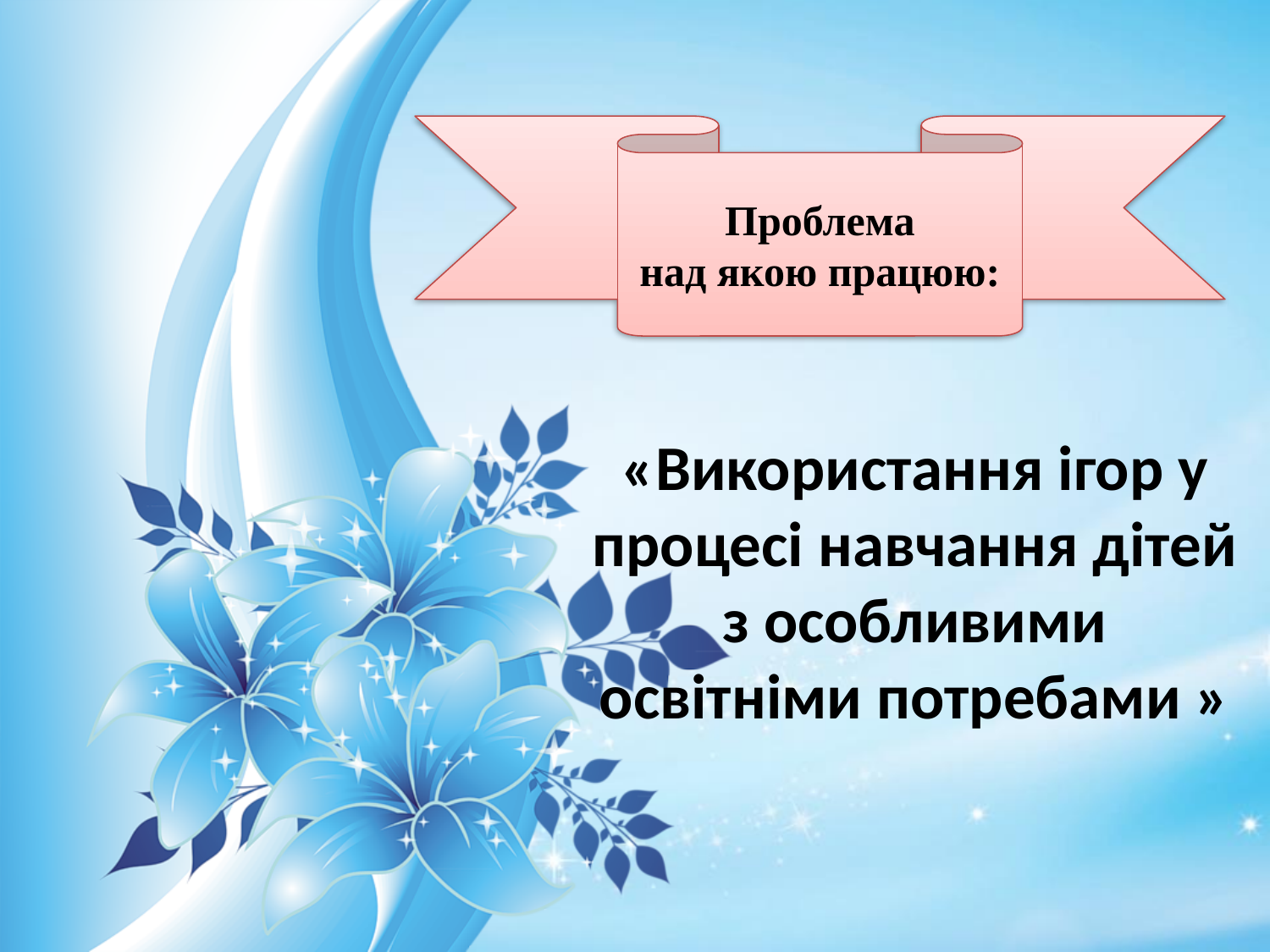

Проблема
над якою працюю:
# «Використання ігор у процесі навчання дітей з особливими освітніми потребами »